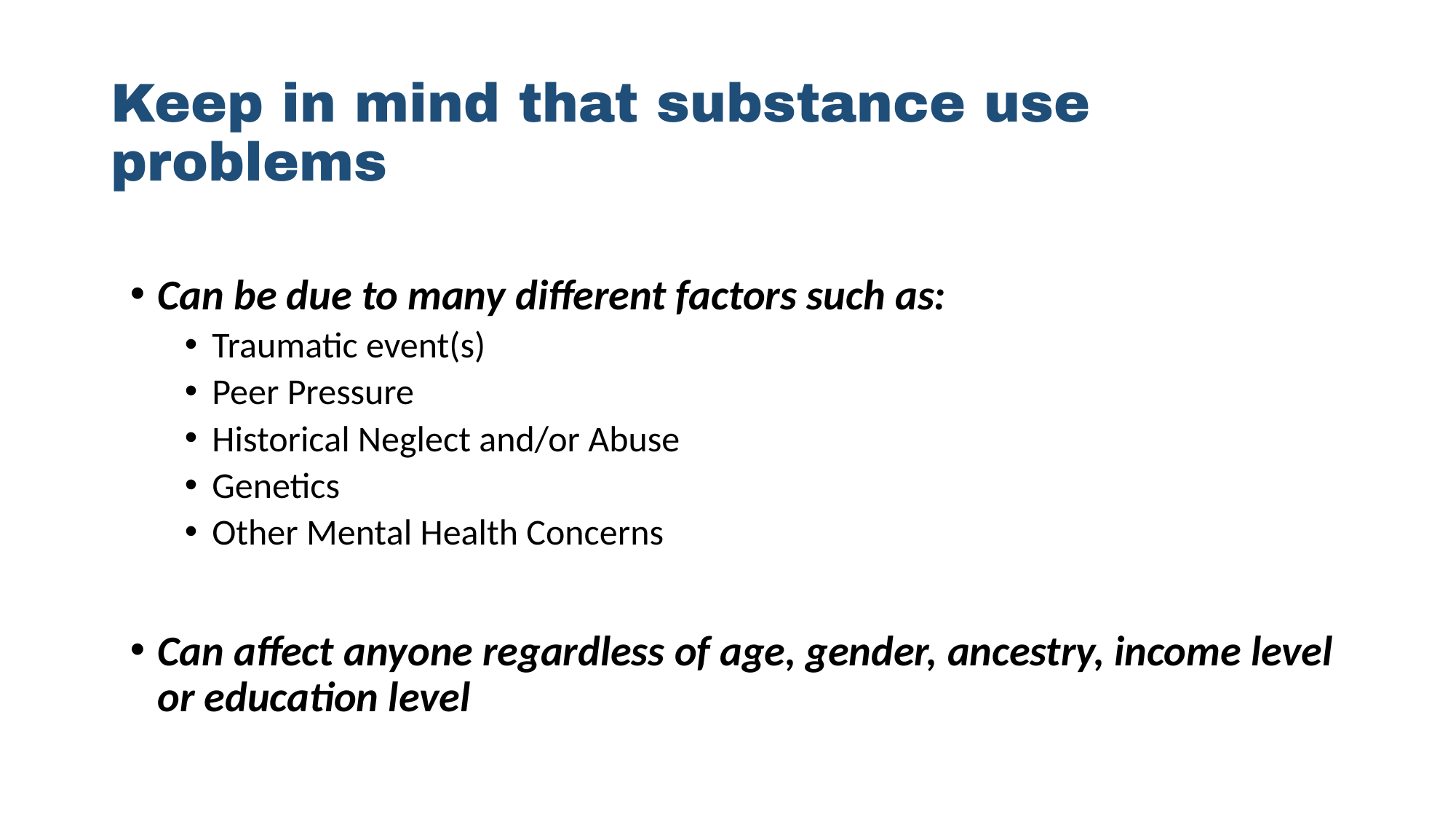

# Keep in mind that substance use problems
Can be due to many different factors such as:
Traumatic event(s)
Peer Pressure
Historical Neglect and/or Abuse
Genetics
Other Mental Health Concerns

Can affect anyone regardless of age, gender, ancestry, income level or education level